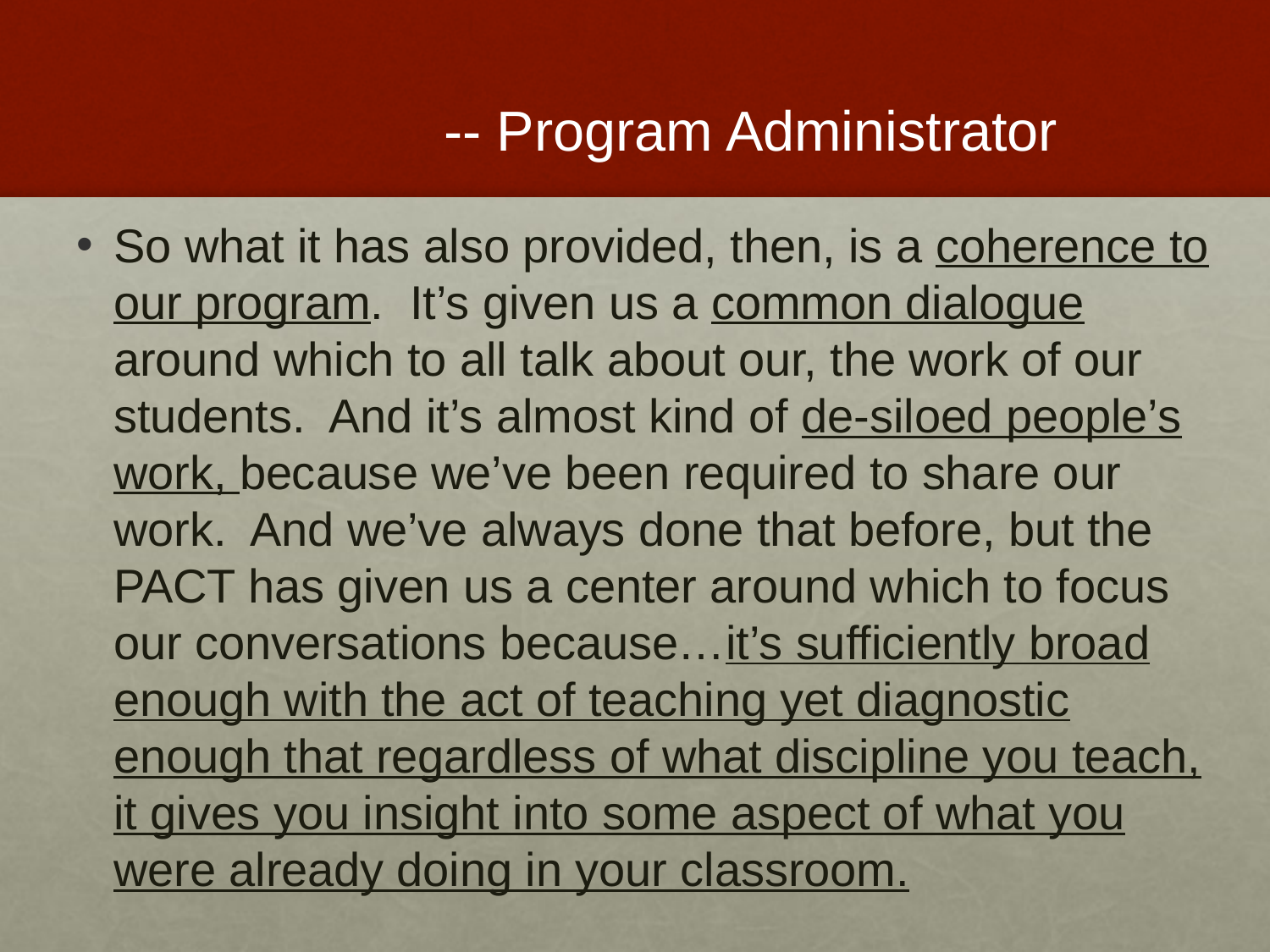

-- Program Administrator

So what it has also provided, then, is a coherence to our program.  It’s given us a common dialogue around which to all talk about our, the work of our students.  And it’s almost kind of de-siloed people’s work, because we’ve been required to share our work.  And we’ve always done that before, but the PACT has given us a center around which to focus our conversations because…it’s sufficiently broad enough with the act of teaching yet diagnostic enough that regardless of what discipline you teach, it gives you insight into some aspect of what you were already doing in your classroom.